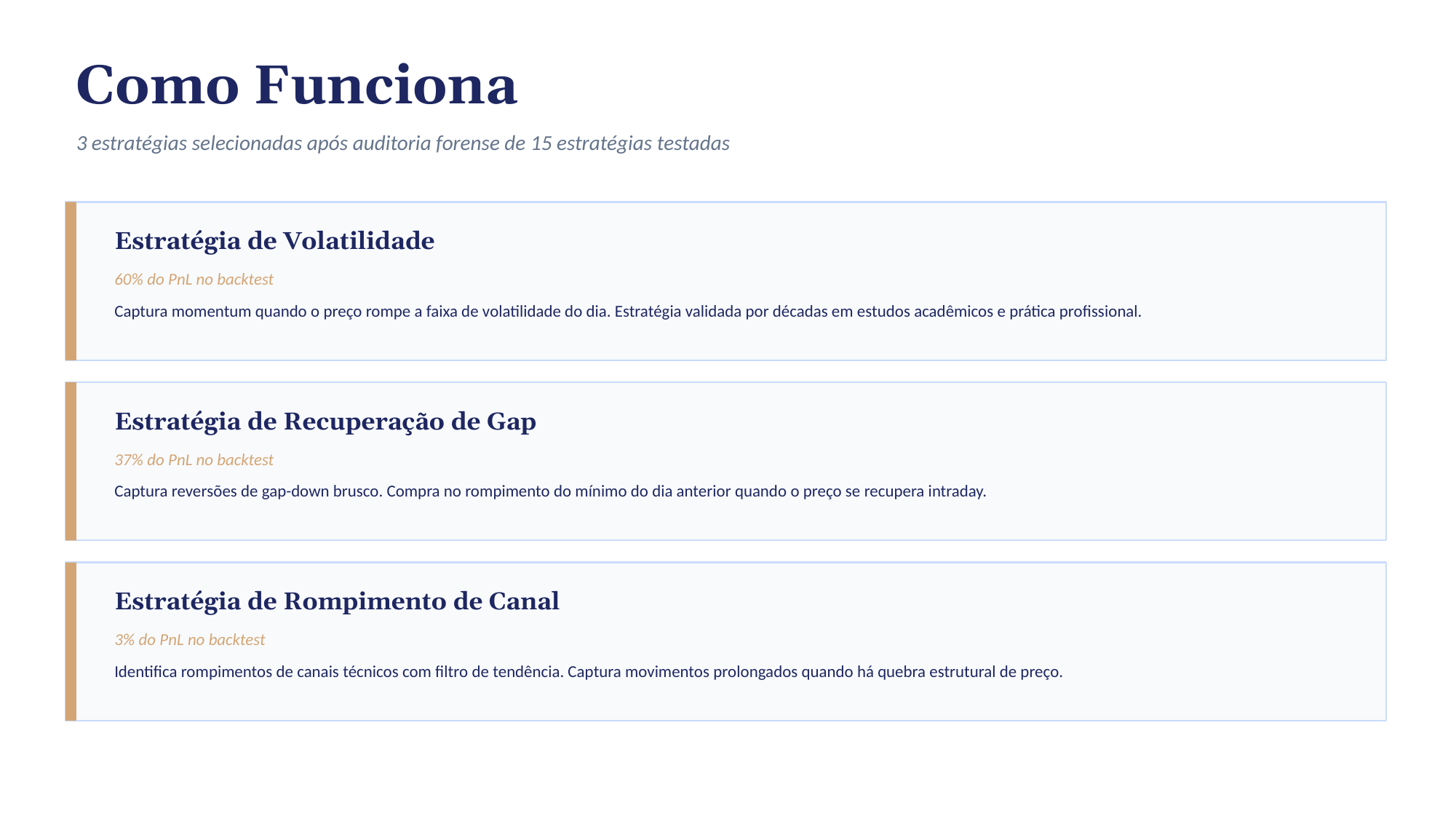

Como Funciona
3 estratégias selecionadas após auditoria forense de 15 estratégias testadas

Estratégia de Volatilidade
60% do PnL no backtest
Captura momentum quando o preço rompe a faixa de volatilidade do dia. Estratégia validada por décadas em estudos acadêmicos e prática profissional.

Estratégia de Recuperação de Gap
37% do PnL no backtest
Captura reversões de gap-down brusco. Compra no rompimento do mínimo do dia anterior quando o preço se recupera intraday.

Estratégia de Rompimento de Canal
3% do PnL no backtest
Identifica rompimentos de canais técnicos com filtro de tendência. Captura movimentos prolongados quando há quebra estrutural de preço.